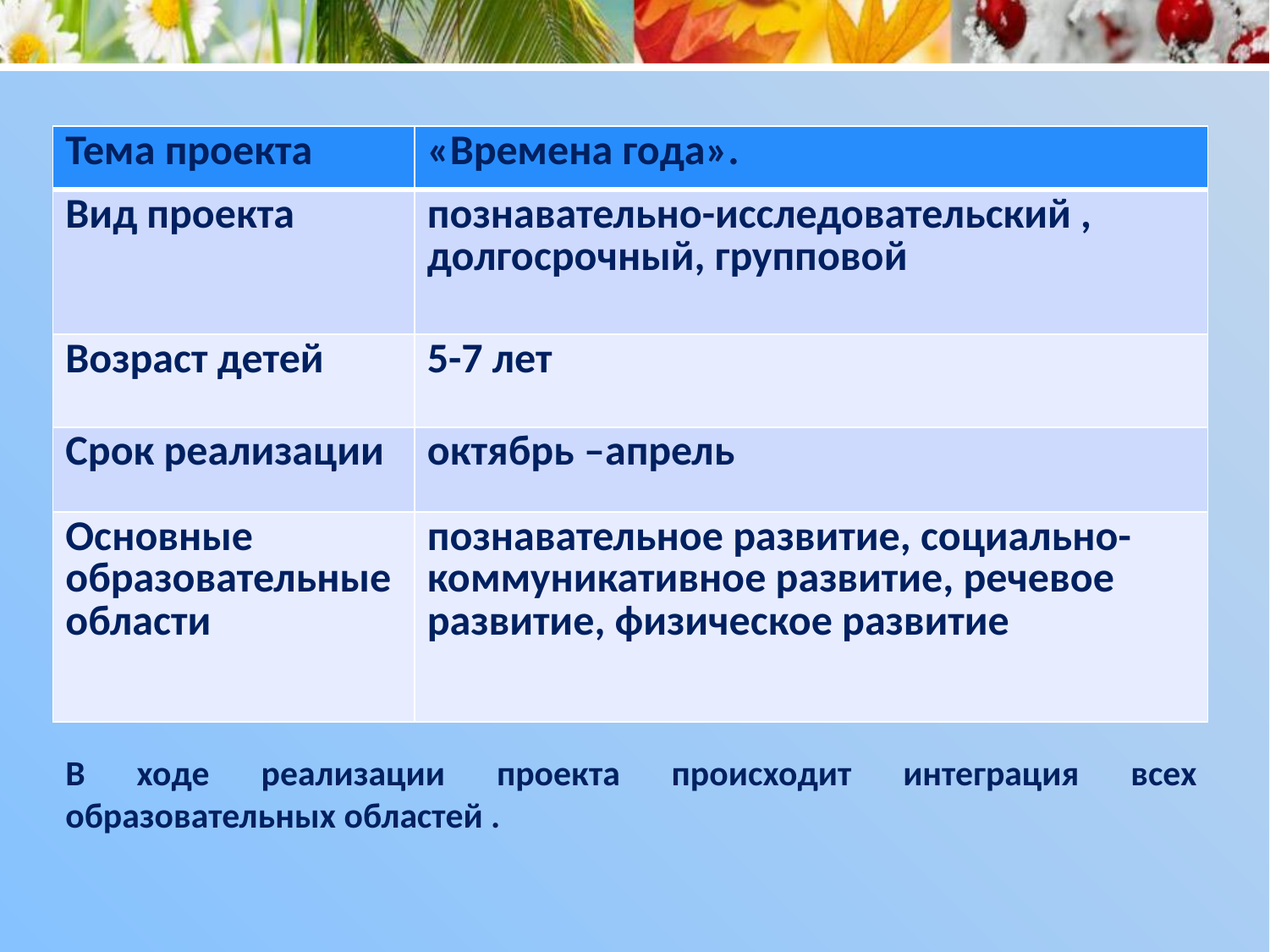

| Тема проекта | «Времена года». |
| --- | --- |
| Вид проекта | познавательно-исследовательский , долгосрочный, групповой |
| Возраст детей | 5-7 лет |
| Срок реализации | октябрь –апрель |
| Основные образовательные области | познавательное развитие, социально-коммуникативное развитие, речевое развитие, физическое развитие |
В ходе реализации проекта происходит интеграция всех образовательных областей .